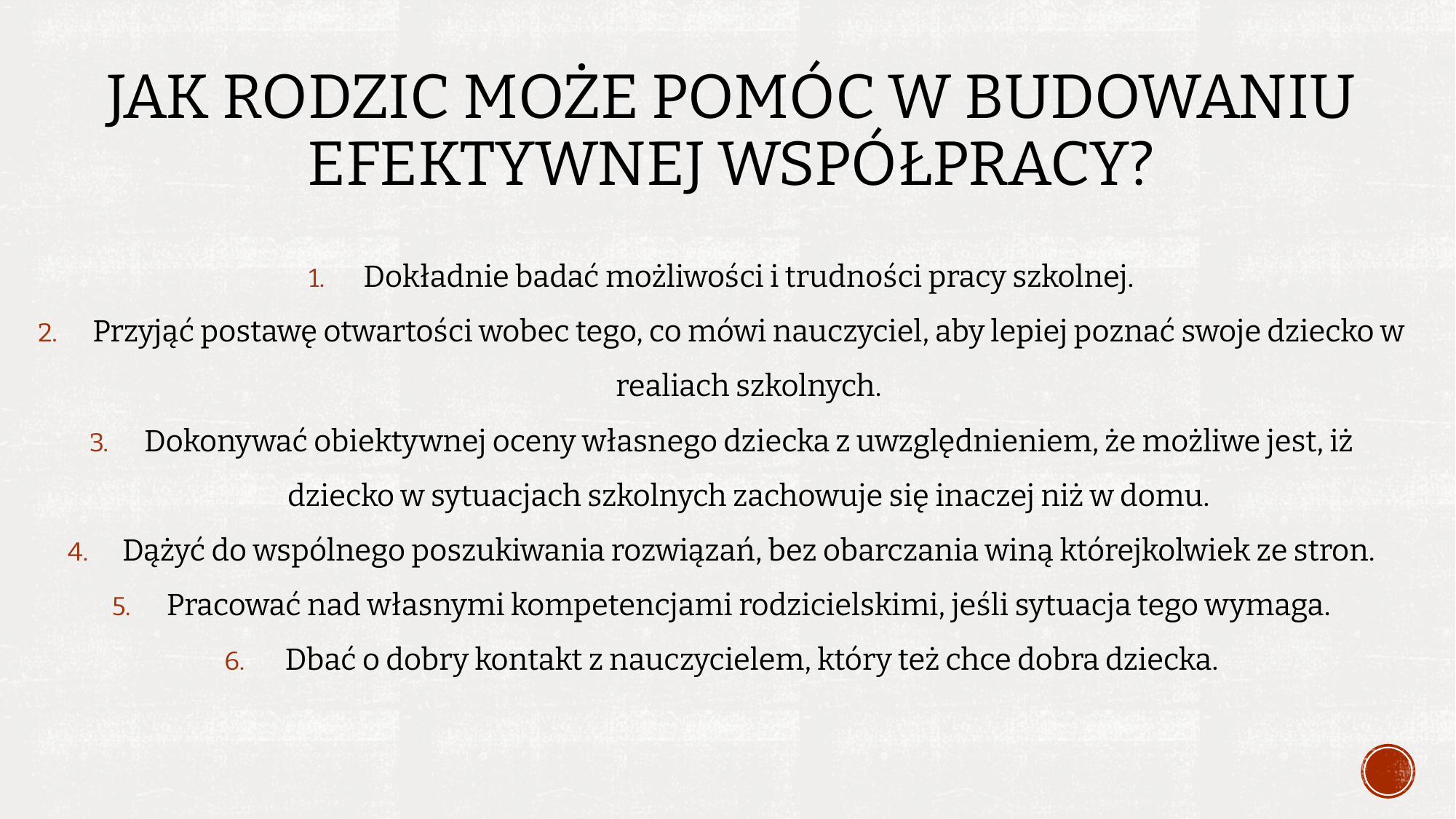

# Jak RODZIC może pomóc w budowaniu efektywnej współpracy?
Dokładnie badać możliwości i trudności pracy szkolnej.
Przyjąć postawę otwartości wobec tego, co mówi nauczyciel, aby lepiej poznać swoje dziecko w realiach szkolnych.
Dokonywać obiektywnej oceny własnego dziecka z uwzględnieniem, że możliwe jest, iż dziecko w sytuacjach szkolnych zachowuje się inaczej niż w domu.
Dążyć do wspólnego poszukiwania rozwiązań, bez obarczania winą którejkolwiek ze stron.
Pracować nad własnymi kompetencjami rodzicielskimi, jeśli sytuacja tego wymaga.
 Dbać o dobry kontakt z nauczycielem, który też chce dobra dziecka.